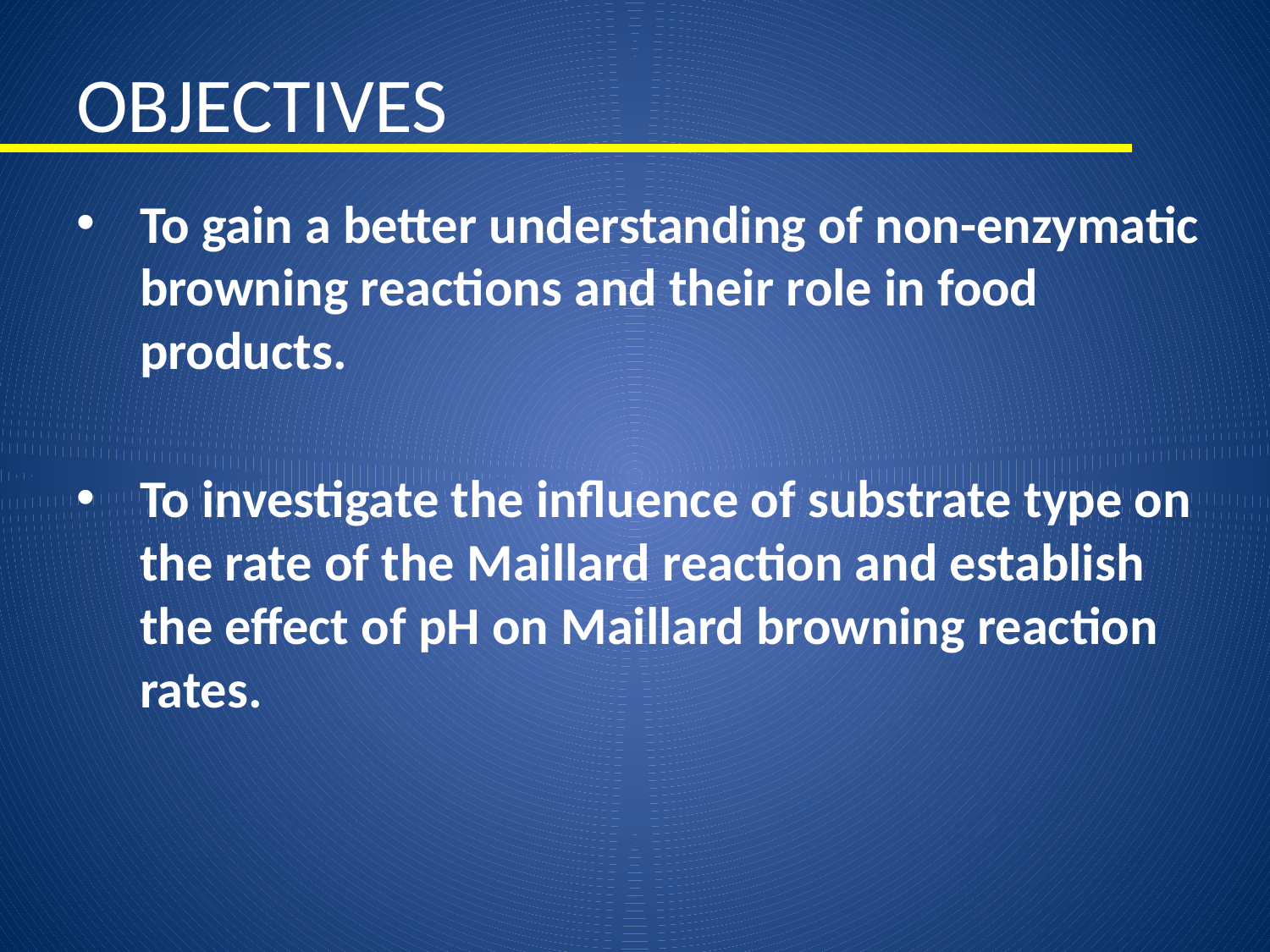

# OBJECTIVES
To gain a better understanding of non-enzymatic browning reactions and their role in food products.

To investigate the influence of substrate type on the rate of the Maillard reaction and establish the effect of pH on Maillard browning reaction rates.